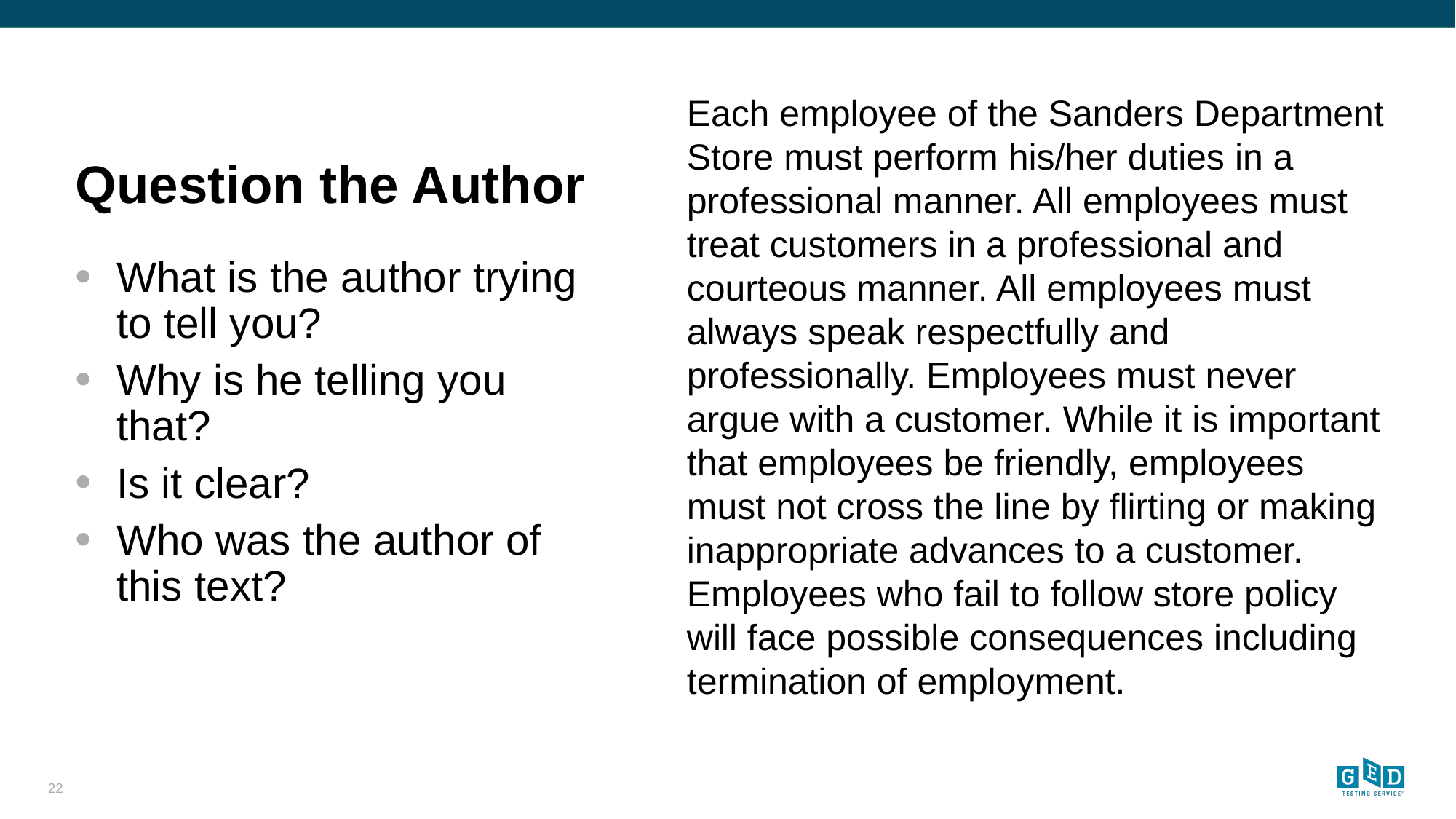

Each employee of the Sanders Department Store must perform his/her duties in a professional manner. All employees must treat customers in a professional and courteous manner. All employees must always speak respectfully and professionally. Employees must never argue with a customer. While it is important that employees be friendly, employees must not cross the line by flirting or making inappropriate advances to a customer. Employees who fail to follow store policy will face possible consequences including termination of employment.
# Question the Author
What is the author trying to tell you?
Why is he telling you that?
Is it clear?
Who was the author of this text?
22